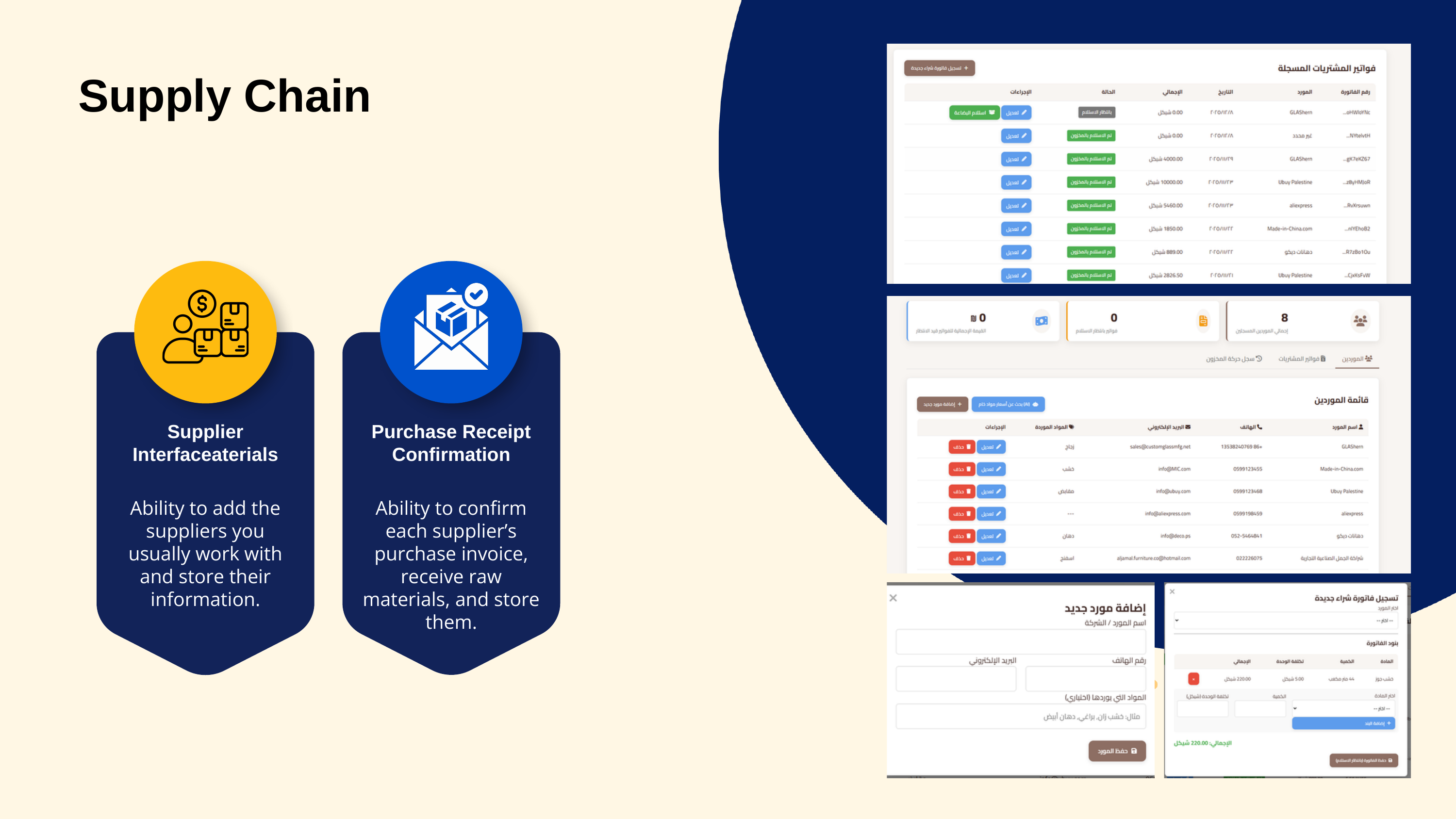

Supply Chain

Supplier Interfaceaterials
Purchase Receipt Confirmation
Ability to add the suppliers you usually work with and store their information.
Ability to confirm each supplier’s purchase invoice, receive raw materials, and store them.